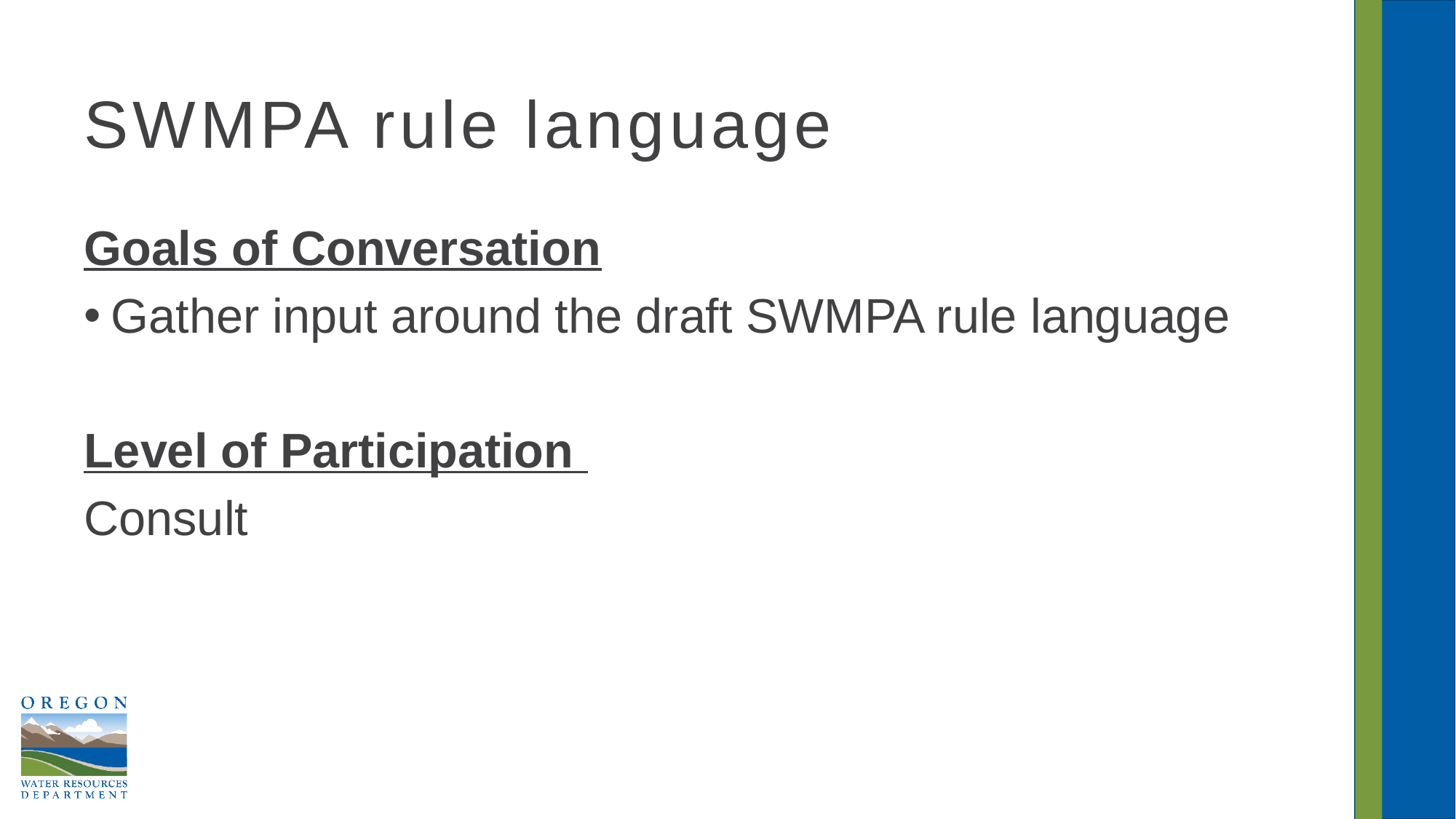

# SWMPA rule language
Goals of Conversation
Gather input around the draft SWMPA rule language

Level of Participation
Consult